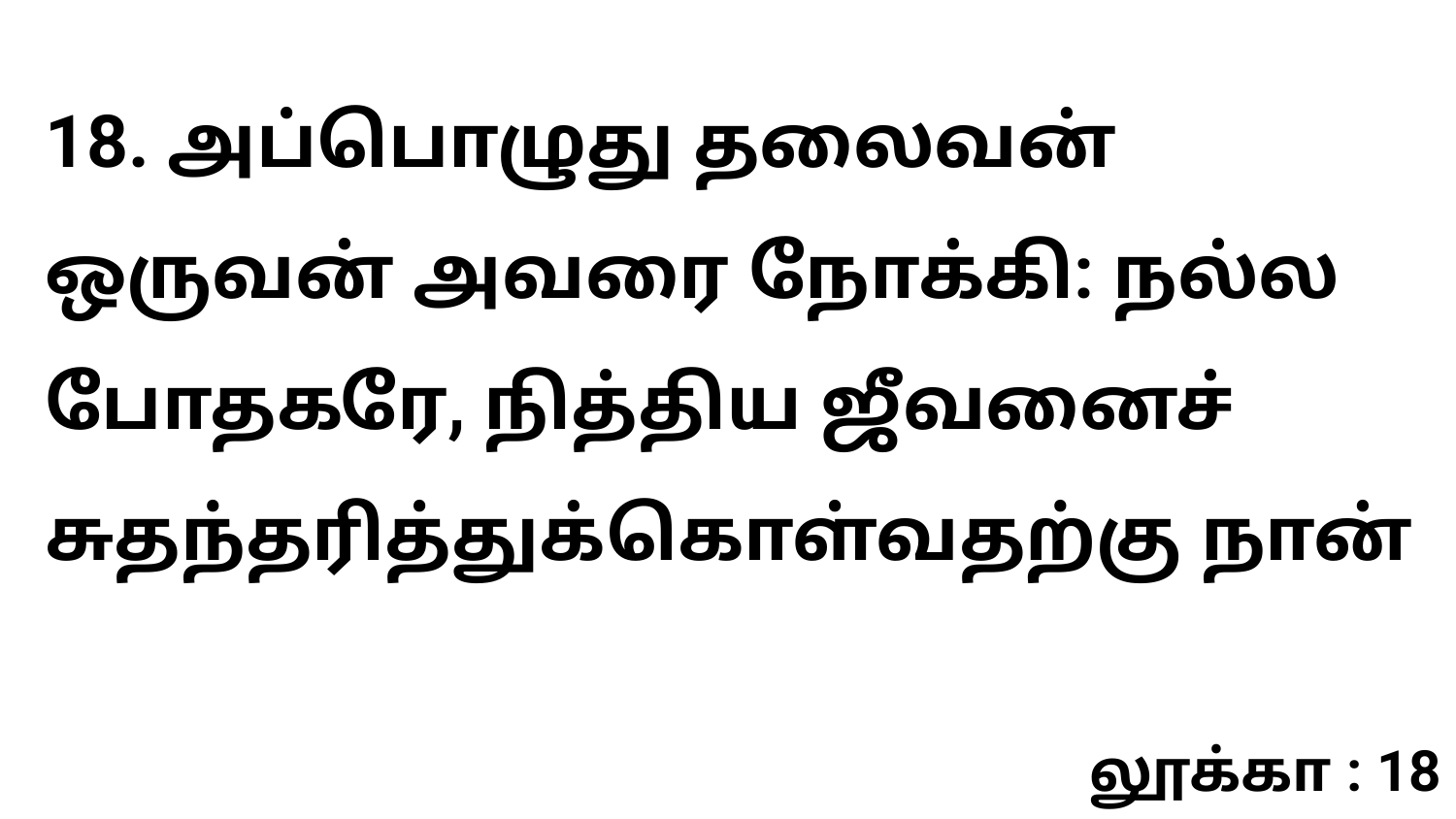

18. அப்பொழுது தலைவன் ஒருவன் அவரை நோக்கி: நல்ல போதகரே, நித்திய ஜீவனைச் சுதந்தரித்துக்கொள்வதற்கு நான்
லூக்கா : 18